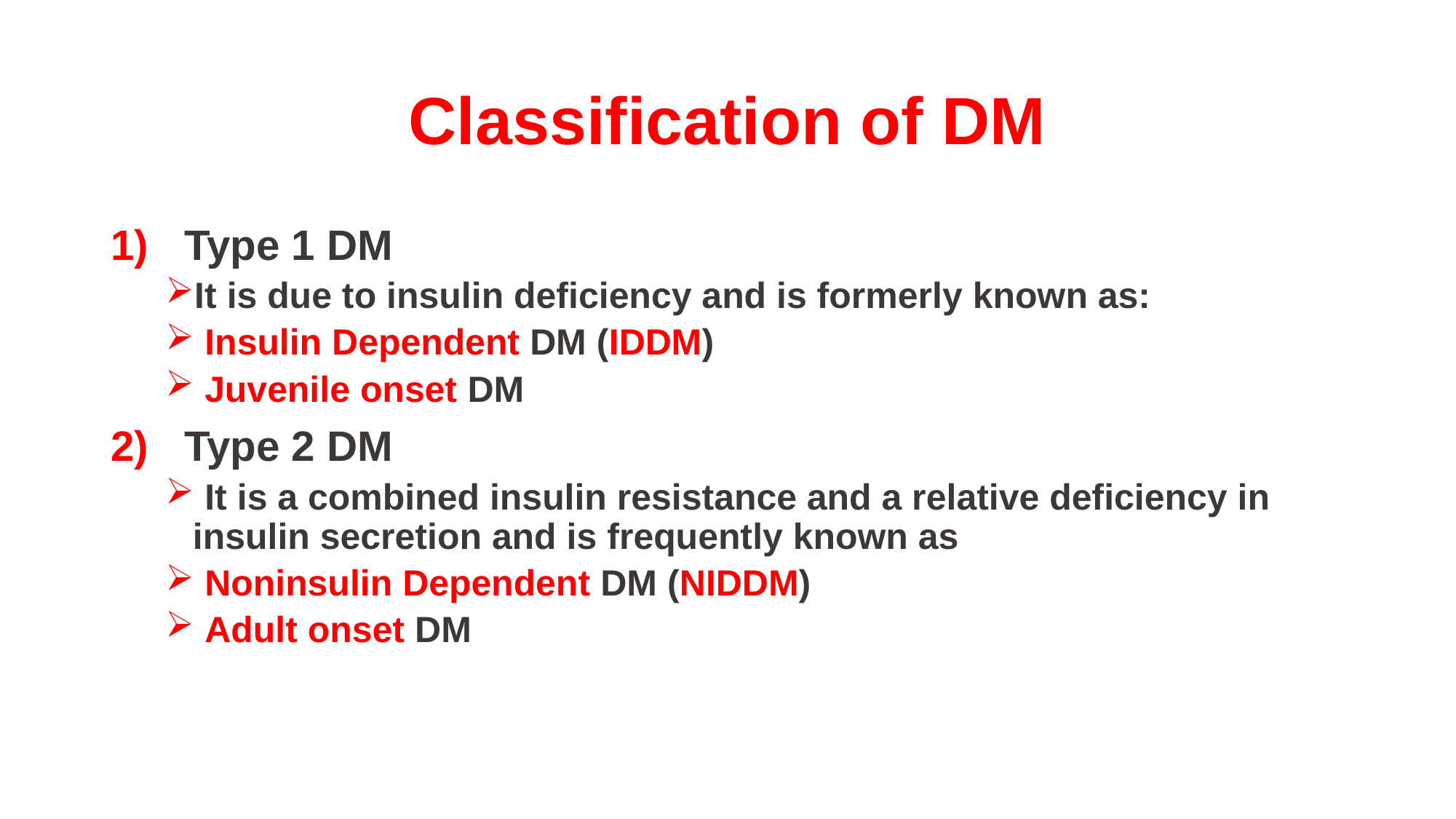

# Classification of DM
 Type 1 DM
It is due to insulin deficiency and is formerly known as:
 Insulin Dependent DM (IDDM)
 Juvenile onset DM
 Type 2 DM
 It is a combined insulin resistance and a relative deficiency in insulin secretion and is frequently known as
 Noninsulin Dependent DM (NIDDM)
 Adult onset DM